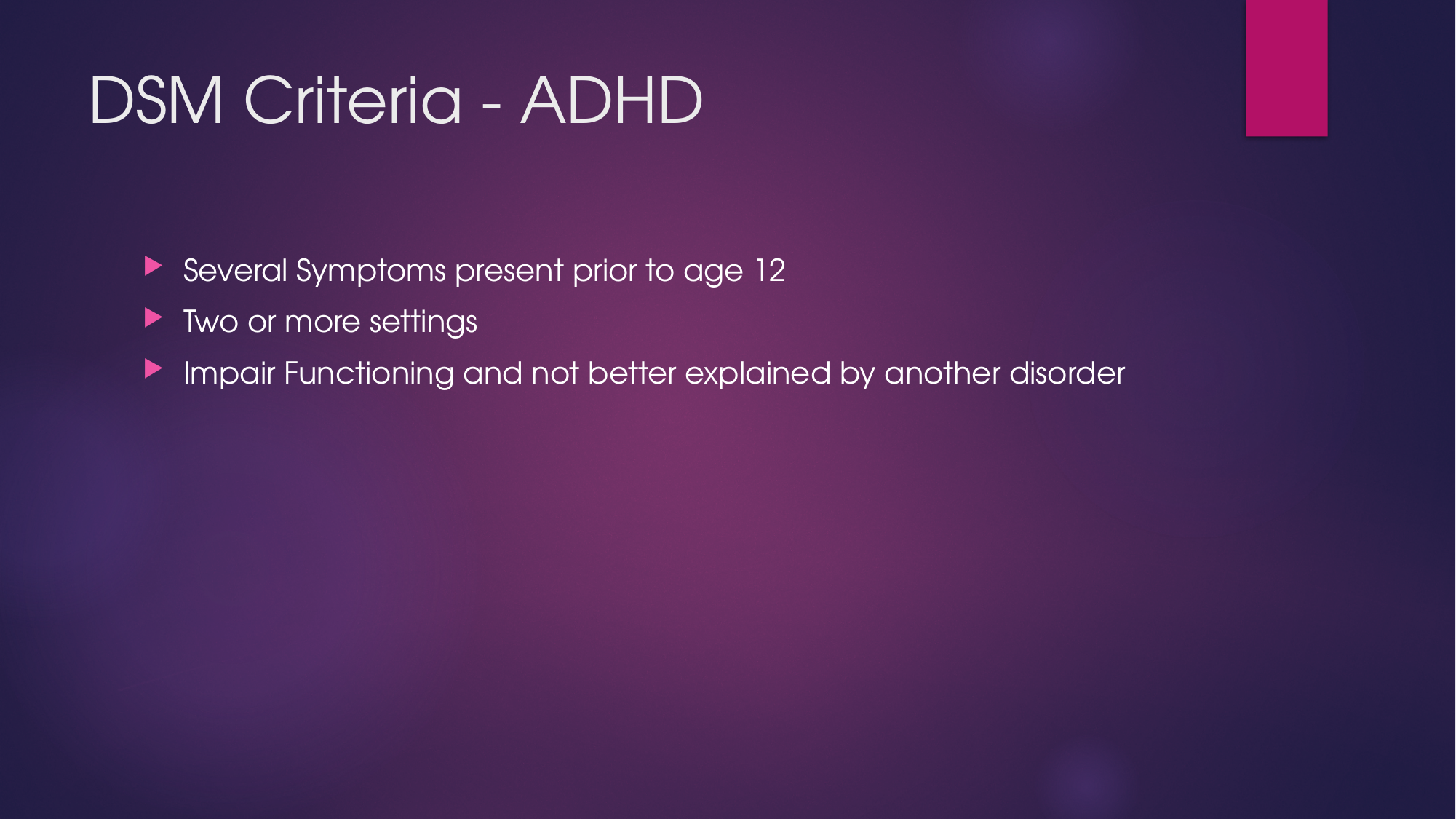

# DSM Criteria - ADHD
Several Symptoms present prior to age 12
Two or more settings
Impair Functioning and not better explained by another disorder